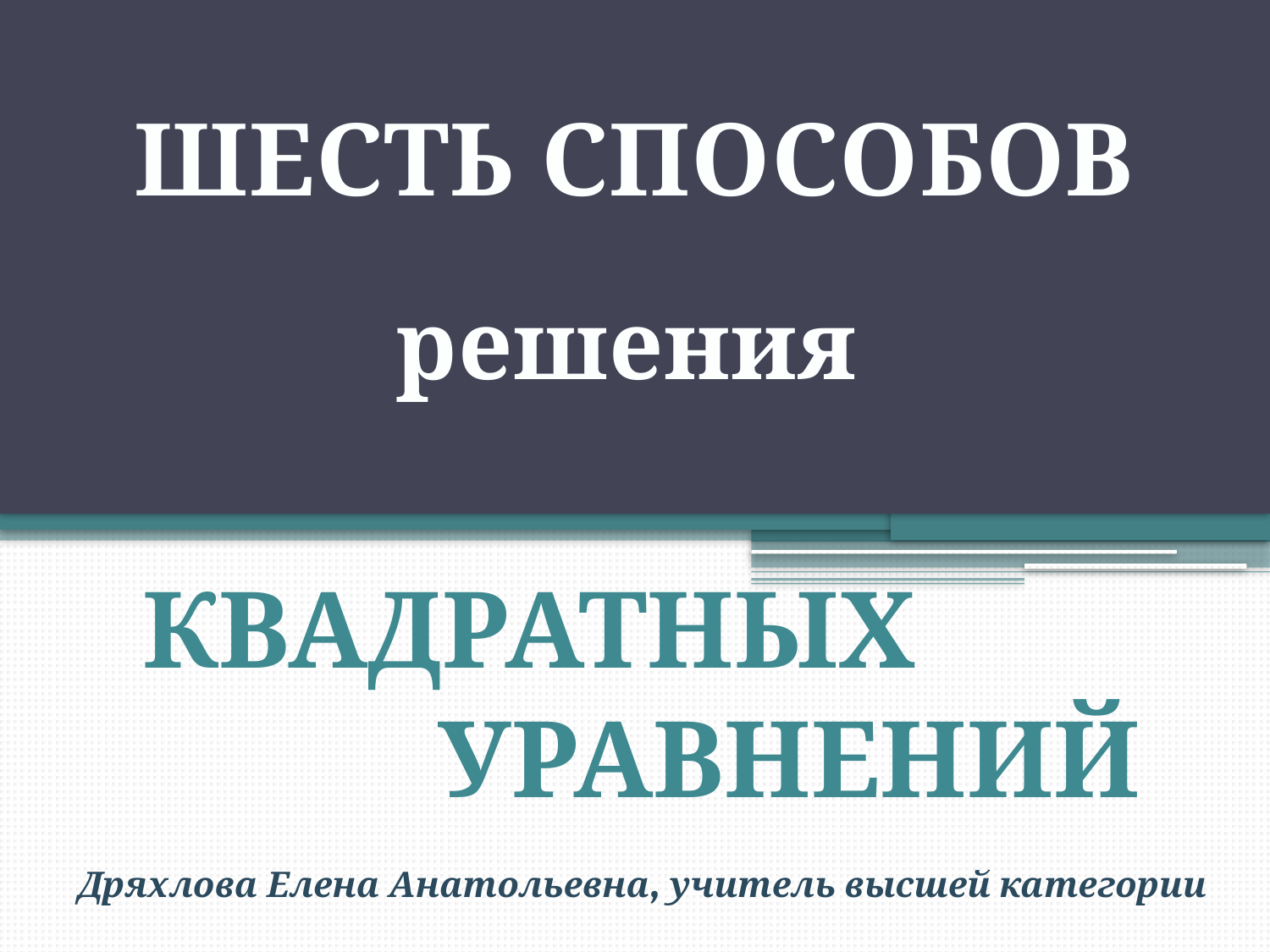

ШЕСТЬ СПОСОБОВ
решения
КВАДРАТНЫХ
УРАВНЕНИЙ
Дряхлова Елена Анатольевна, учитель высшей категории